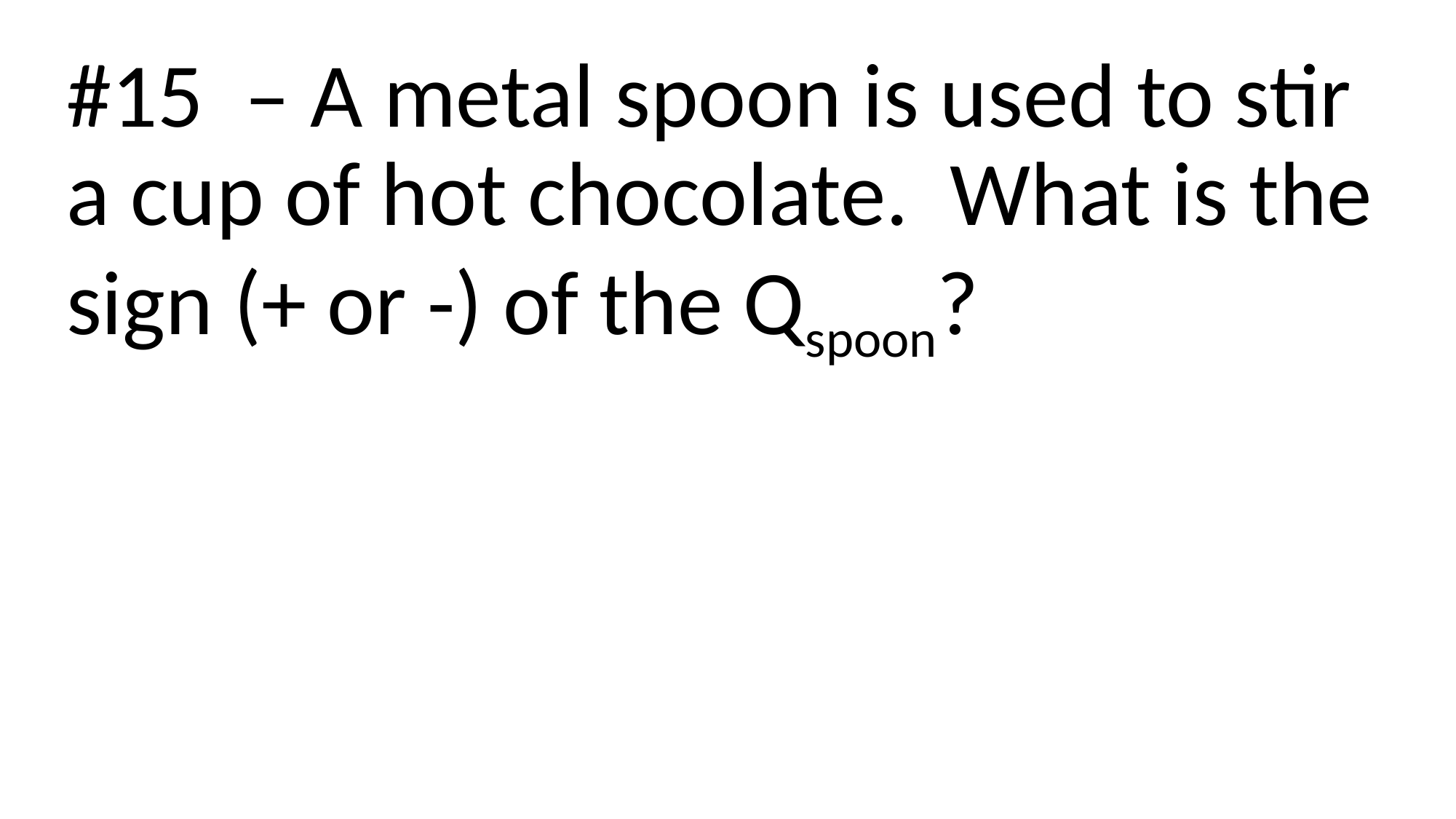

# #15  – A metal spoon is used to stir a cup of hot chocolate.  What is the sign (+ or -) of the Qspoon?